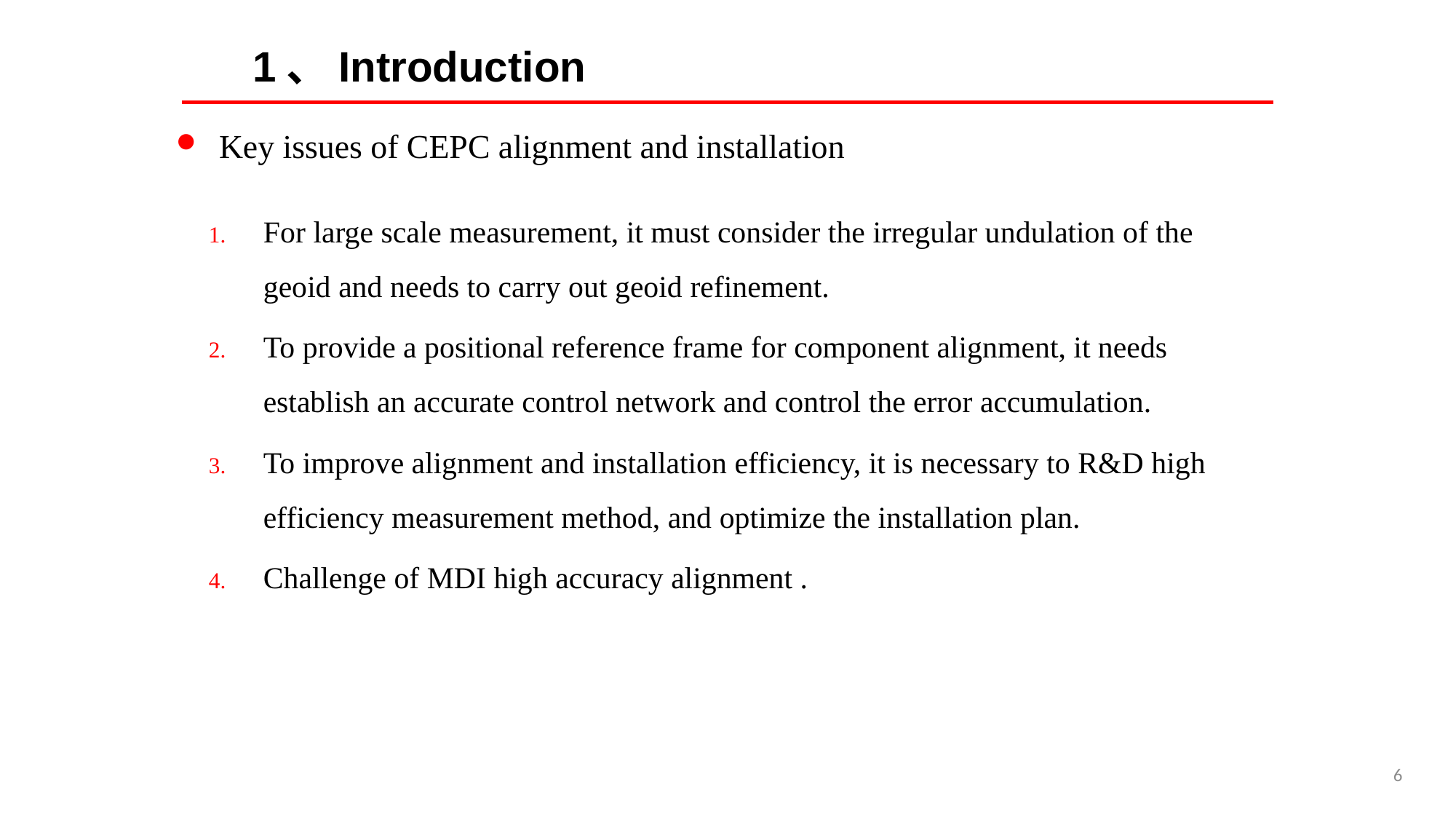

# 1、Introduction
Key issues of CEPC alignment and installation
For large scale measurement, it must consider the irregular undulation of the geoid and needs to carry out geoid refinement.
To provide a positional reference frame for component alignment, it needs establish an accurate control network and control the error accumulation.
To improve alignment and installation efficiency, it is necessary to R&D high efficiency measurement method, and optimize the installation plan.
Challenge of MDI high accuracy alignment .
6